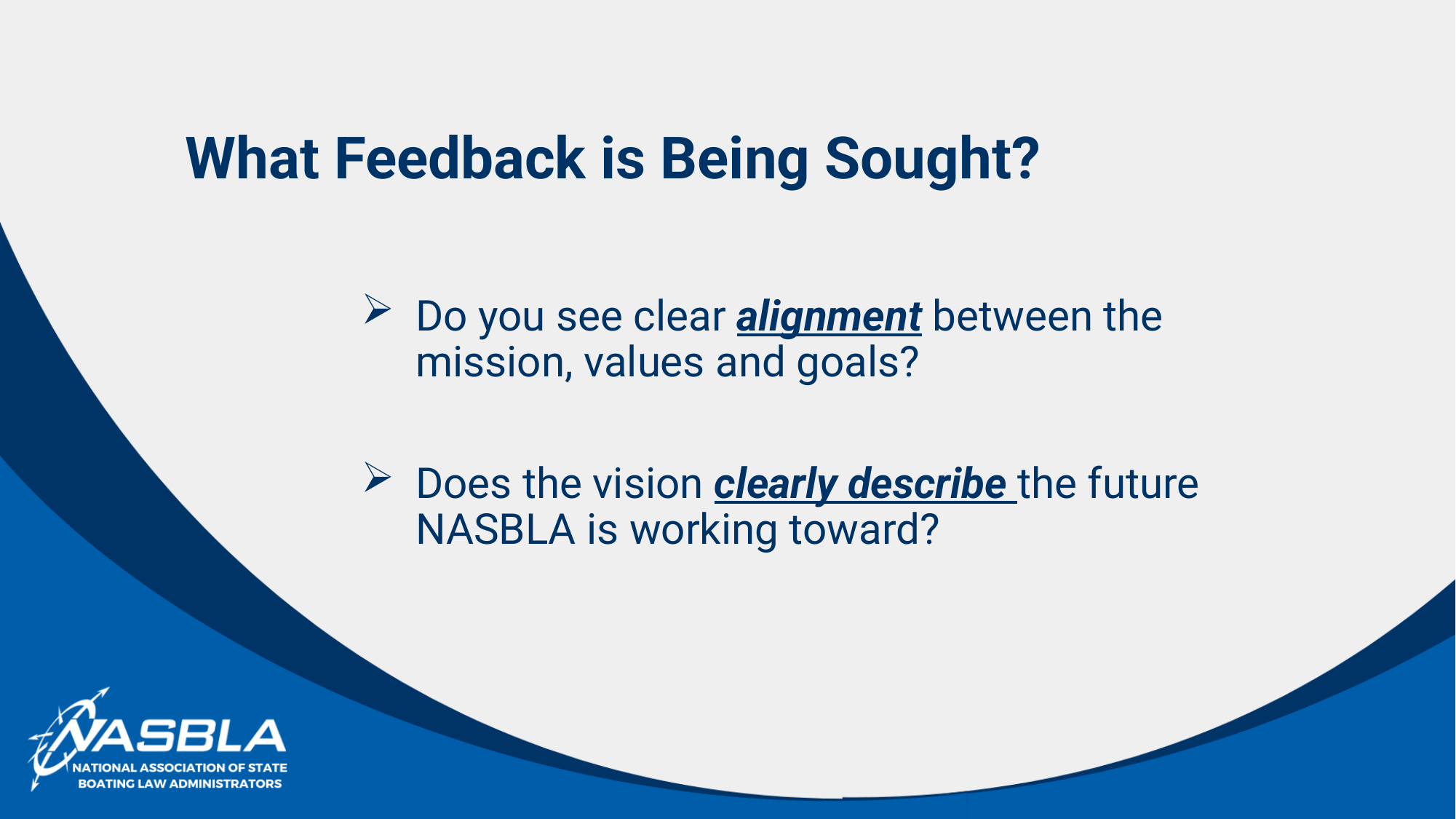

# What Feedback is Being Sought?
Do you see clear alignment between the mission, values and goals?

Does the vision clearly describe the future NASBLA is working toward?